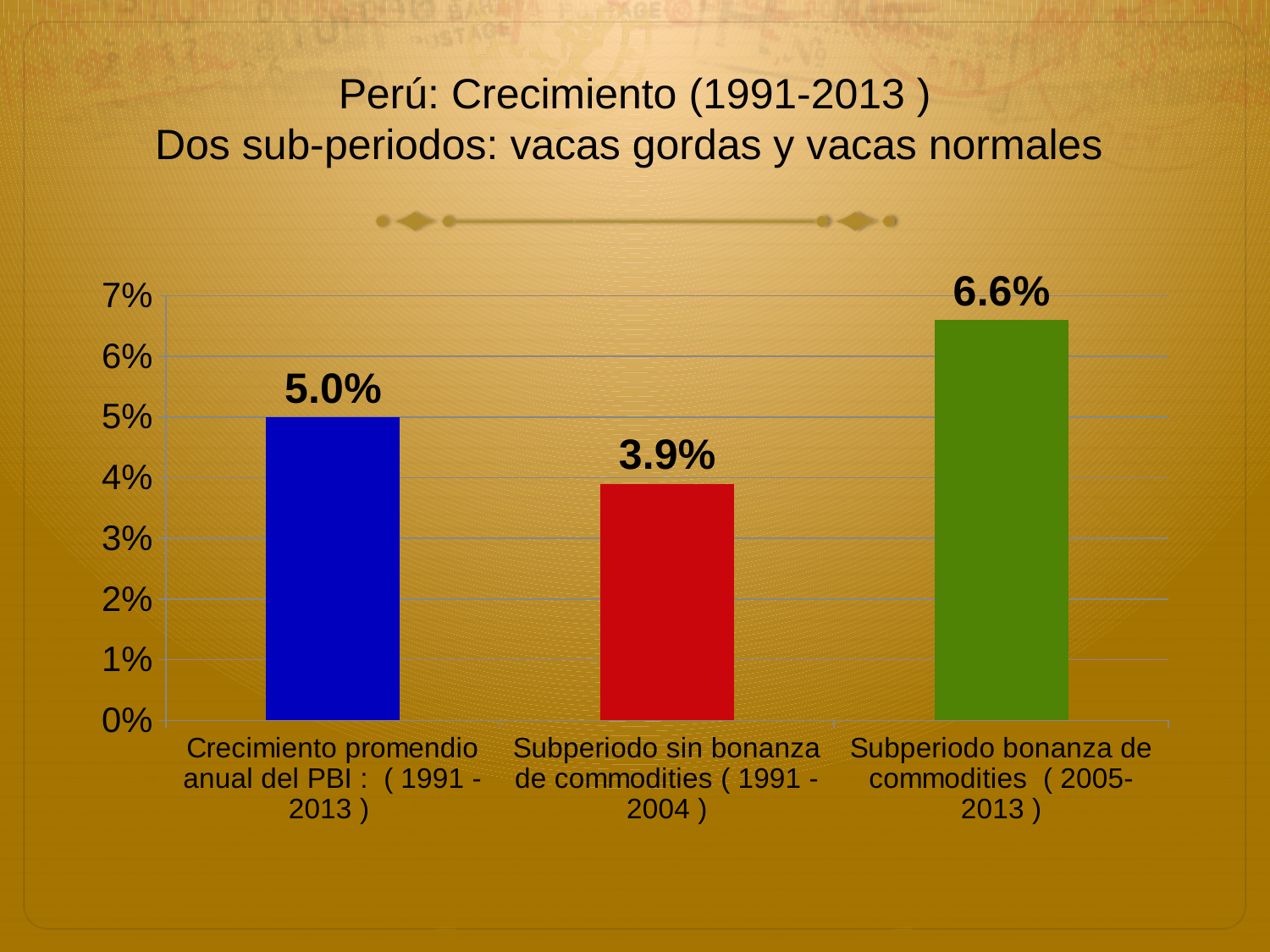

# Perú: Crecimiento (1991-2013 ) Dos sub-periodos: vacas gordas y vacas normales

### Chart

| Category |  |
|---|---|
| Crecimiento promendio anual del PBI :  ( 1991 - 2013 )  | 0.05 |
| Subperiodo sin bonanza de commodities ( 1991 -2004 ) | 0.039 |
| Subperiodo bonanza de commodities  ( 2005- 2013 ) | 0.066 |